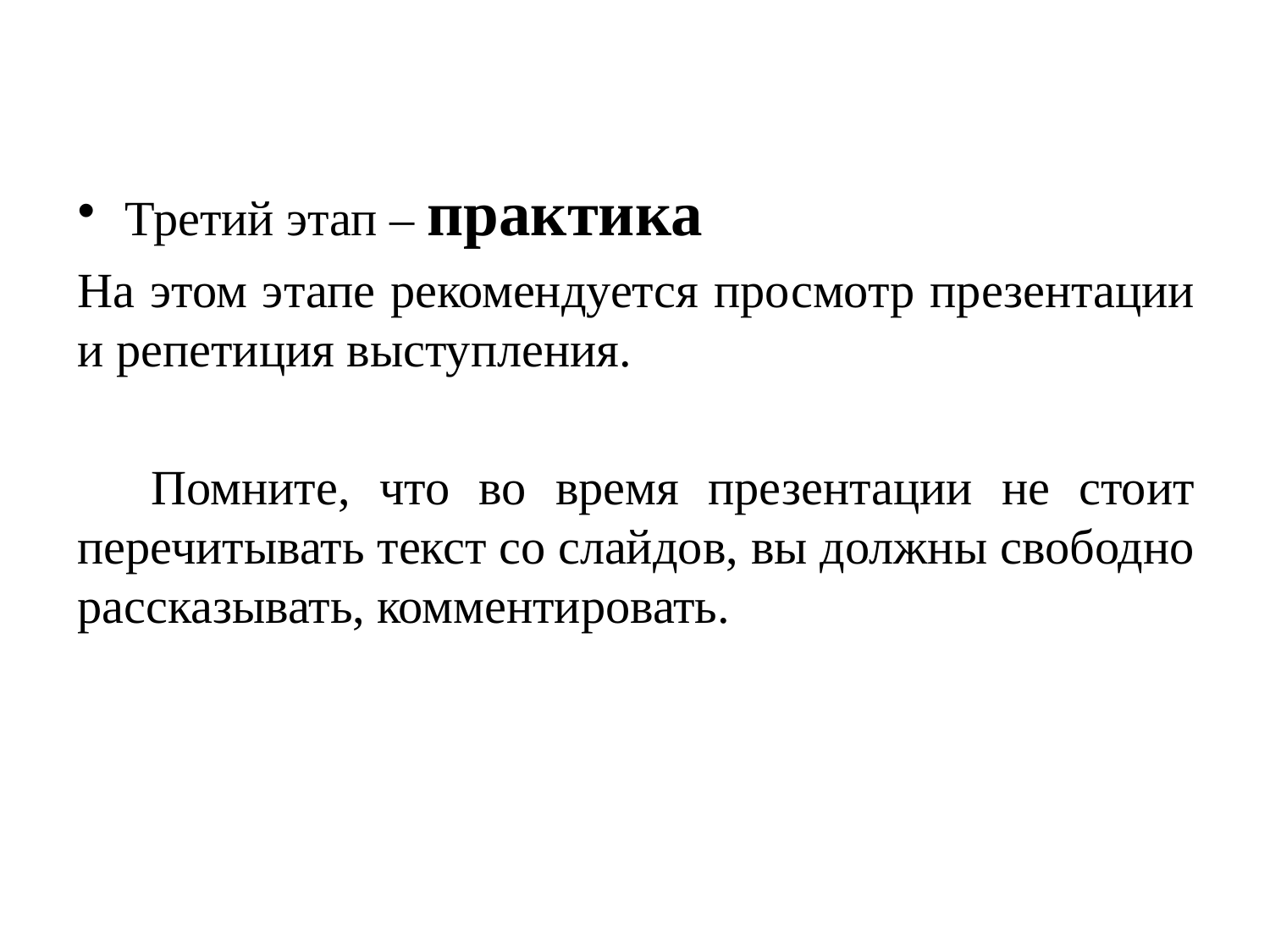

Третий этап – практика
На этом этапе рекомендуется просмотр презентации и репетиция выступления.

Помните, что во время презентации не стоит перечитывать текст со слайдов, вы должны свободно рассказывать, комментировать.